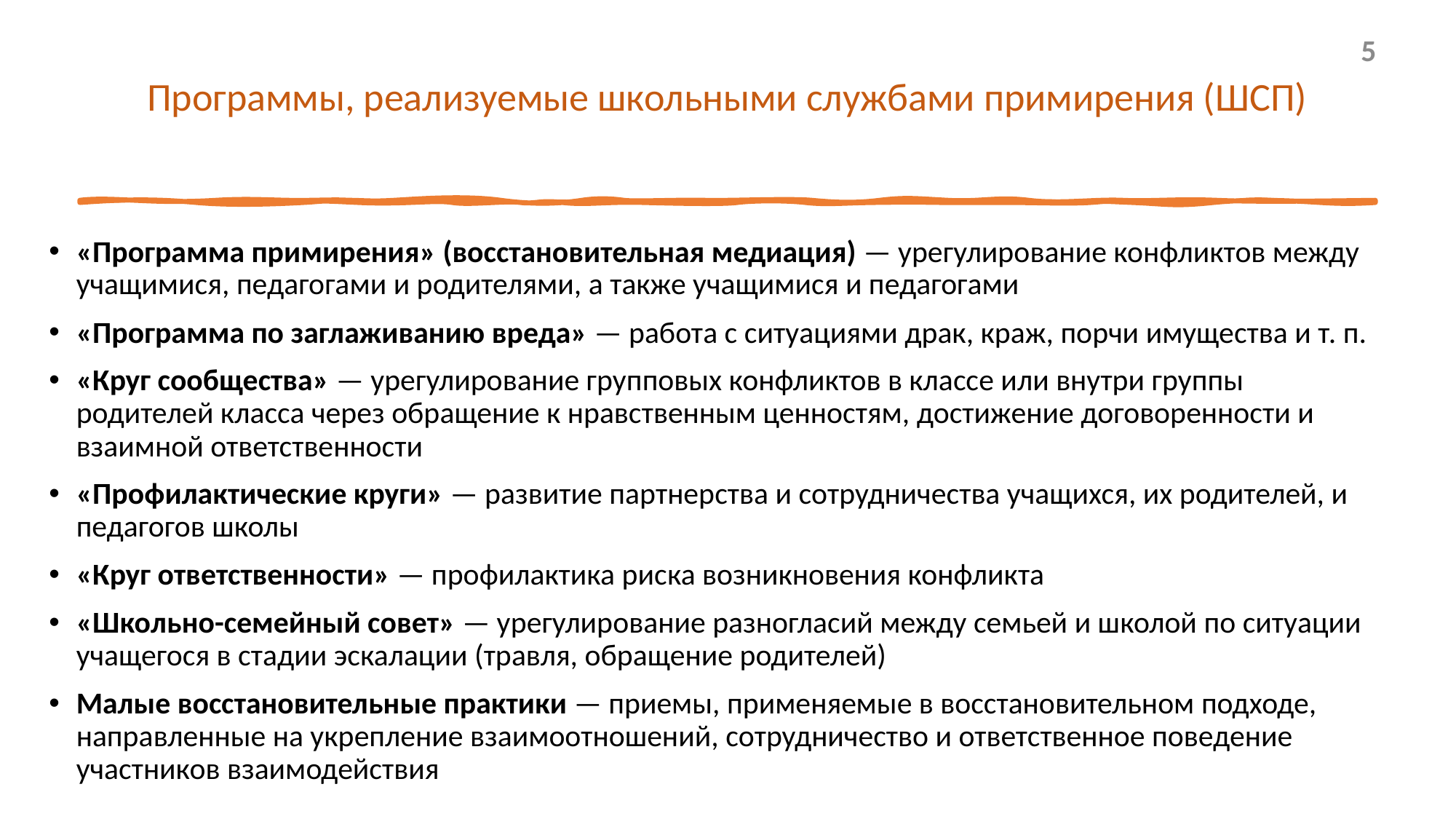

5
# Программы, реализуемые школьными службами примирения (ШСП)

«Программа примирения» (восстановительная медиация) — урегулирование конфликтов между учащимися, педагогами и родителями, а также учащимися и педагогами
«Программа по заглаживанию вреда» — работа с ситуациями драк, краж, порчи имущества и т. п.
«Круг сообщества» — урегулирование групповых конфликтов в классе или внутри группы родителей класса через обращение к нравственным ценностям, достижение договоренности и взаимной ответственности
«Профилактические круги» — развитие партнерства и сотрудничества учащихся, их родителей, и педагогов школы
«Круг ответственности» — профилактика риска возникновения конфликта
«Школьно-семейный совет» — урегулирование разногласий между семьей и школой по ситуации учащегося в стадии эскалации (травля, обращение родителей)
Малые восстановительные практики — приемы, применяемые в восстановительном подходе, направленные на укрепление взаимоотношений, сотрудничество и ответственное поведение участников взаимодействия